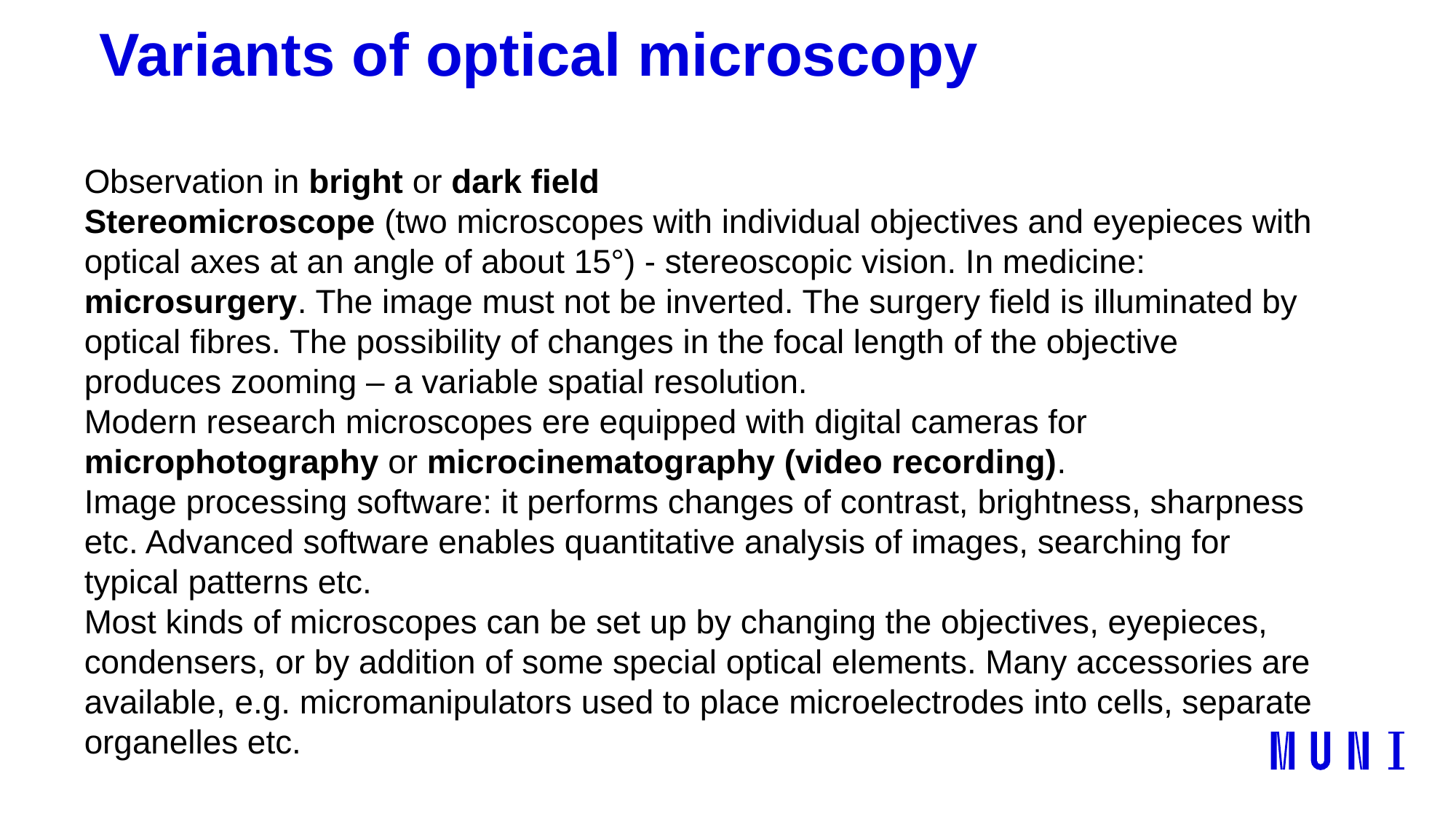

# Variants of optical microscopy
Observation in bright or dark field
Stereomicroscope (two microscopes with individual objectives and eyepieces with optical axes at an angle of about 15°) - stereoscopic vision. In medicine: microsurgery. The image must not be inverted. The surgery field is illuminated by optical fibres. The possibility of changes in the focal length of the objective produces zooming – a variable spatial resolution.
Modern research microscopes ere equipped with digital cameras for microphotography or microcinematography (video recording).
Image processing software: it performs changes of contrast, brightness, sharpness etc. Advanced software enables quantitative analysis of images, searching for typical patterns etc.
Most kinds of microscopes can be set up by changing the objectives, eyepieces, condensers, or by addition of some special optical elements. Many accessories are available, e.g. micromanipulators used to place microelectrodes into cells, separate organelles etc.